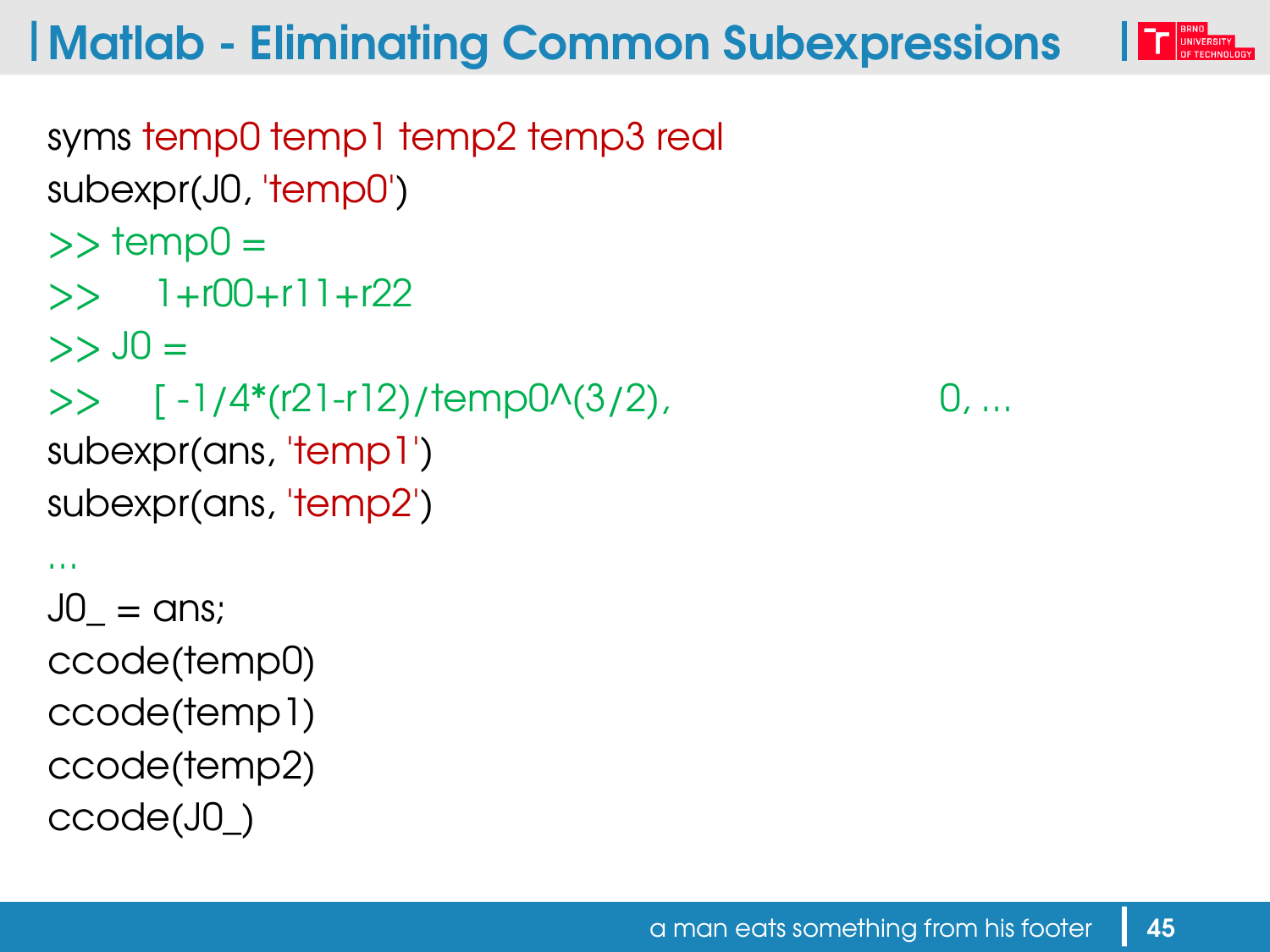

# Matlab - Eliminating Common Subexpressions
syms temp0 temp1 temp2 temp3 real
subexpr(J0, 'temp0')
>> temp0 =
>>     1+r00+r11+r22
>> J0 =
>>     [ -1/4*(r21-r12)/temp0^(3/2),                          0, …
subexpr(ans, 'temp1')
subexpr(ans, 'temp2')
…
J0_ = ans;
ccode(temp0)
ccode(temp1)
ccode(temp2)
ccode(J0_)

a man eats something from his footer
45